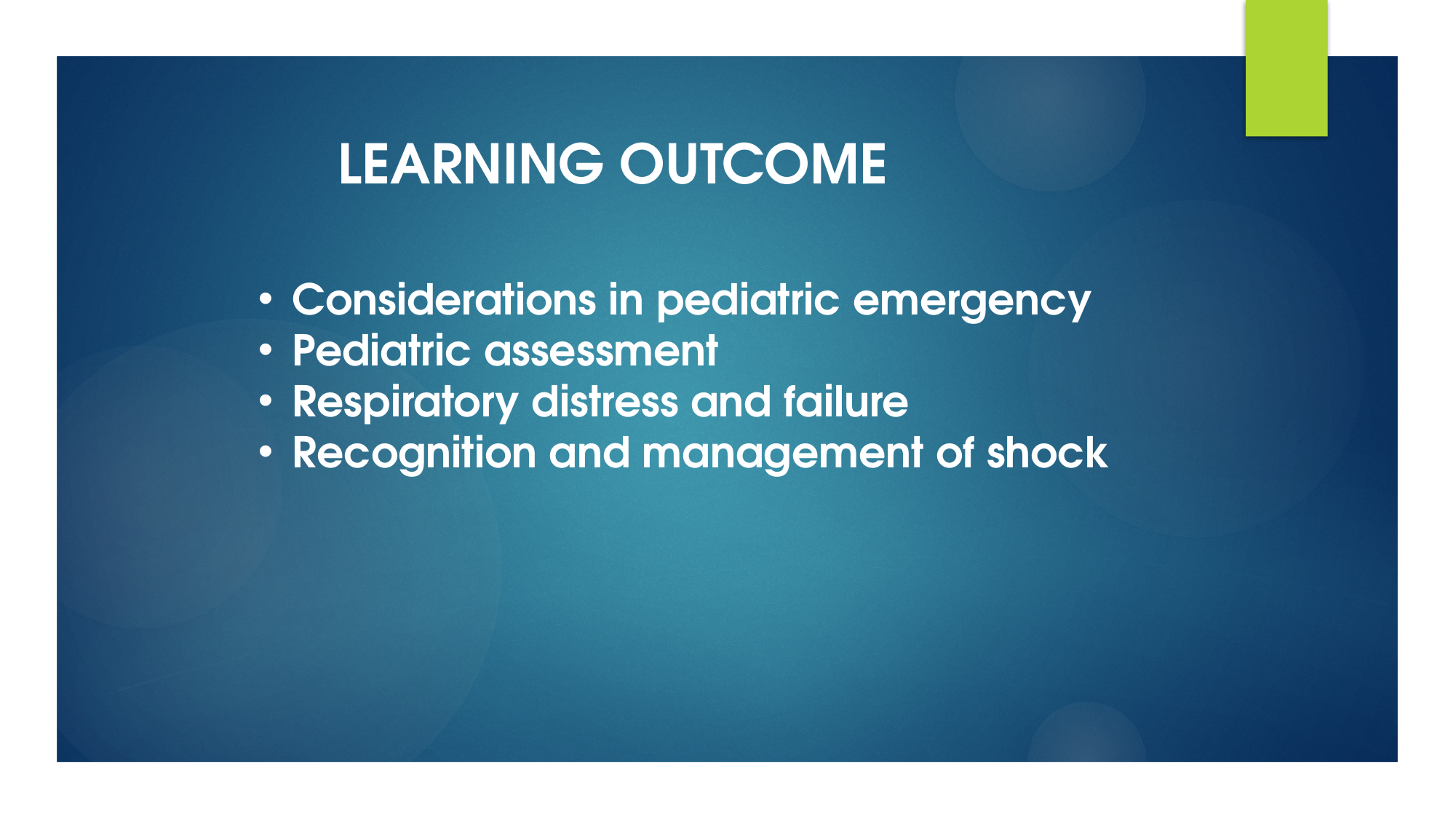

LEARNING OUTCOME
Considerations in pediatric emergency
Pediatric assessment
Respiratory distress and failure
Recognition and management of shock